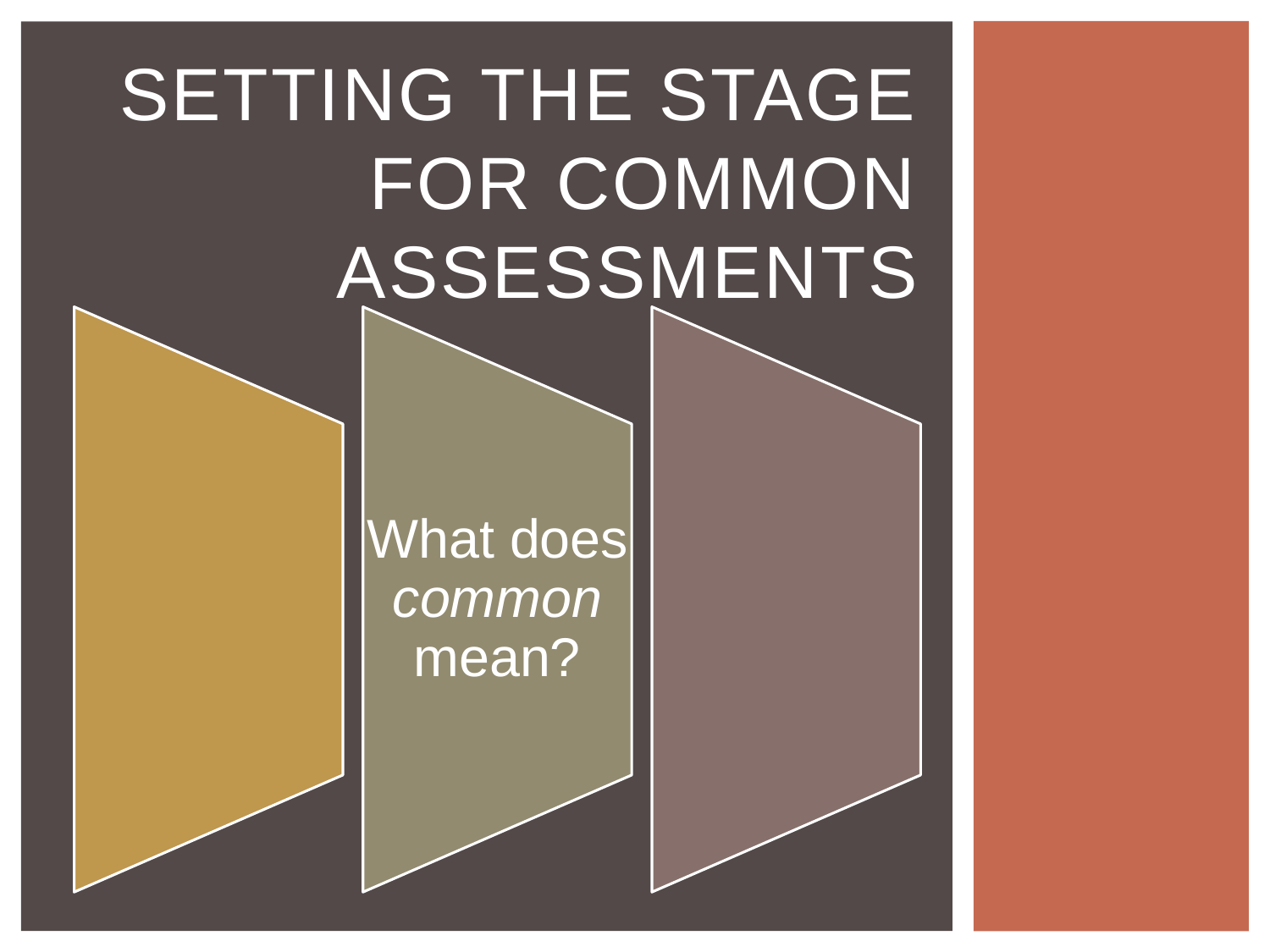

# Setting the stage for common assessments

What does common mean?